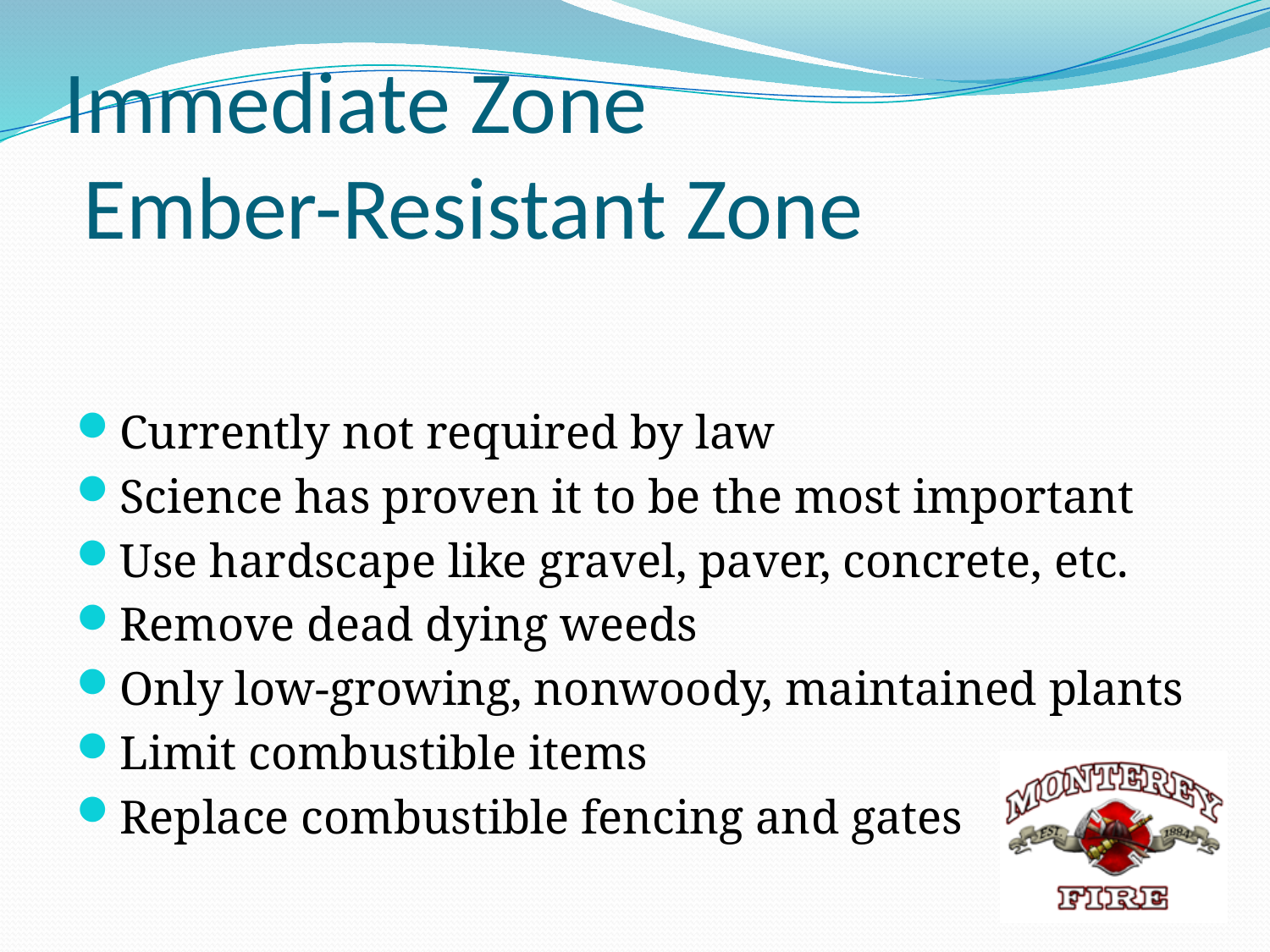

# Immediate Zone Ember-Resistant Zone

Currently not required by law
Science has proven it to be the most important
Use hardscape like gravel, paver, concrete, etc.
Remove dead dying weeds
Only low-growing, nonwoody, maintained plants
Limit combustible items
Replace combustible fencing and gates